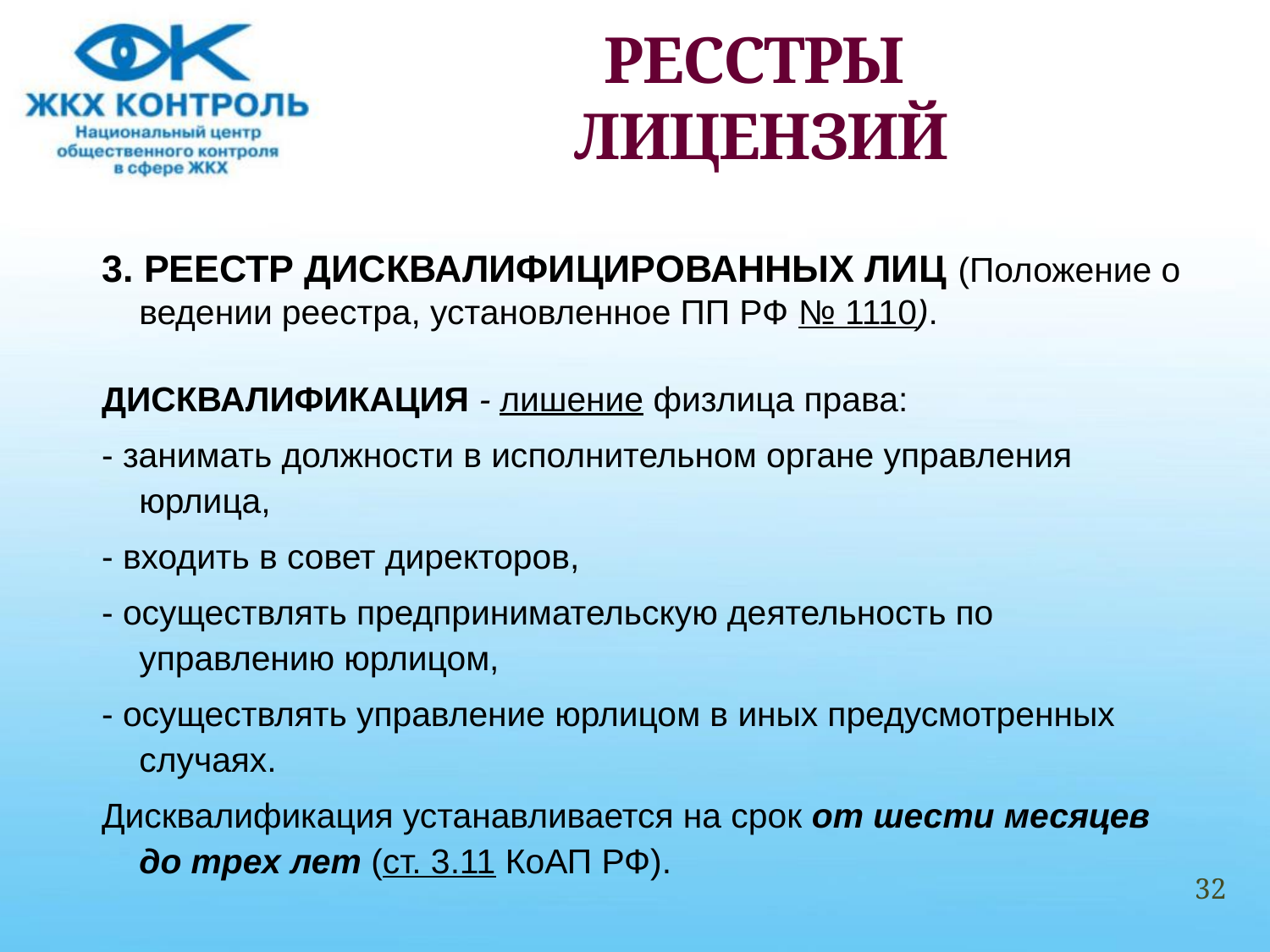

# РЕССТРЫ ЛИЦЕНЗИЙ
3. РЕЕСТР ДИСКВАЛИФИЦИРОВАННЫХ ЛИЦ (Положение о ведении реестра, установленное ПП РФ № 1110).
ДИСКВАЛИФИКАЦИЯ - лишение физлица права:
- занимать должности в исполнительном органе управления юрлица,
- входить в совет директоров,
- осуществлять предпринимательскую деятельность по управлению юрлицом,
- осуществлять управление юрлицом в иных предусмотренных случаях.
Дисквалификация устанавливается на срок от шести месяцев  до трех лет (ст. 3.11 КоАП РФ).

32